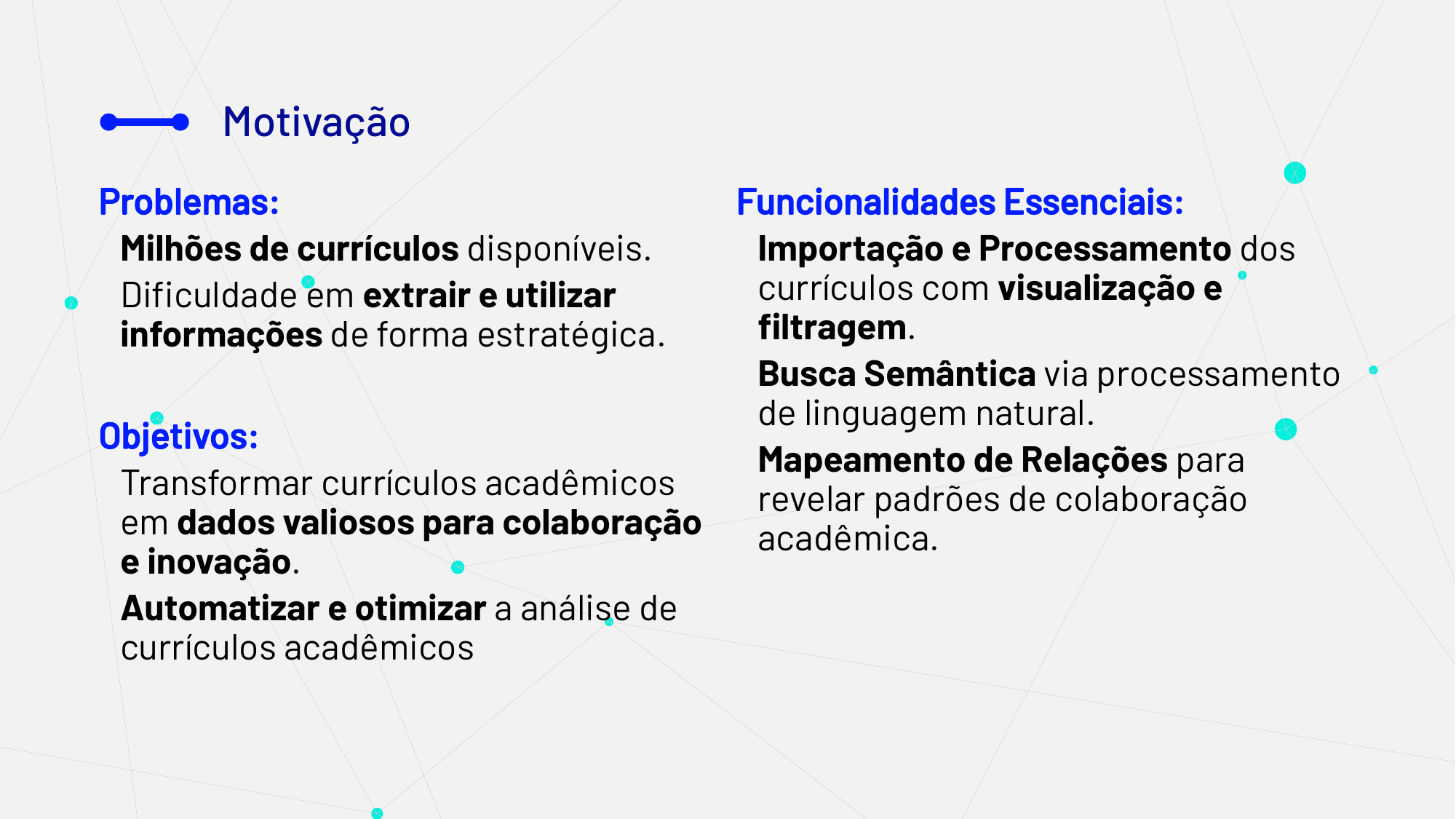

# Motivação
Problemas:
Milhões de currículos disponíveis.
Dificuldade em extrair e utilizar informações de forma estratégica.

Objetivos:
Transformar currículos acadêmicos em dados valiosos para colaboração e inovação.
Automatizar e otimizar a análise de currículos acadêmicos
Funcionalidades Essenciais:
Importação e Processamento dos currículos com visualização e filtragem.
Busca Semântica via processamento de linguagem natural.
Mapeamento de Relações para revelar padrões de colaboração acadêmica.